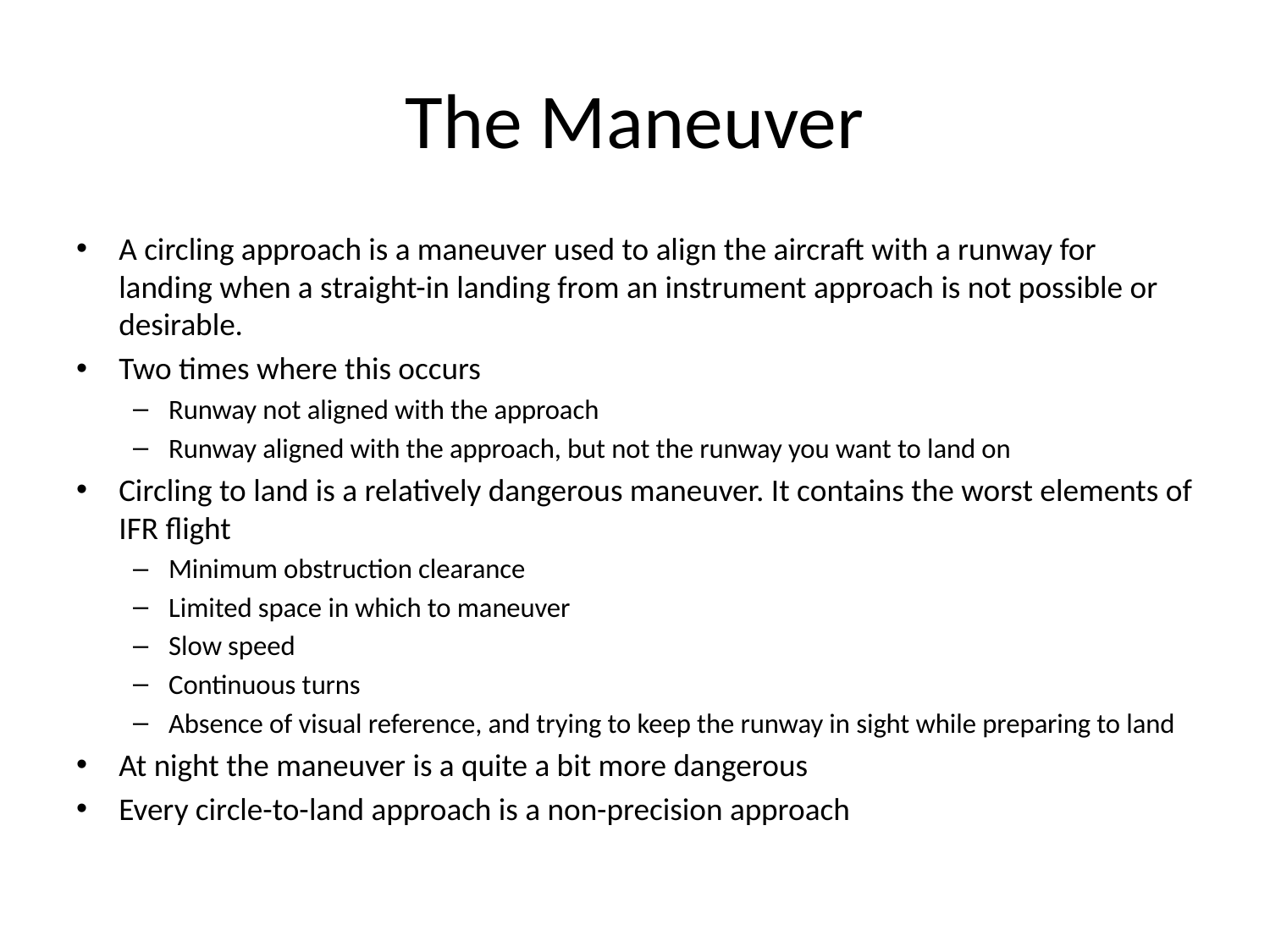

# The Maneuver
A circling approach is a maneuver used to align the aircraft with a runway for landing when a straight-in landing from an instrument approach is not possible or desirable.
Two times where this occurs
Runway not aligned with the approach
Runway aligned with the approach, but not the runway you want to land on
Circling to land is a relatively dangerous maneuver. It contains the worst elements of IFR flight
Minimum obstruction clearance
Limited space in which to maneuver
Slow speed
Continuous turns
Absence of visual reference, and trying to keep the runway in sight while preparing to land
At night the maneuver is a quite a bit more dangerous
Every circle-to-land approach is a non-precision approach